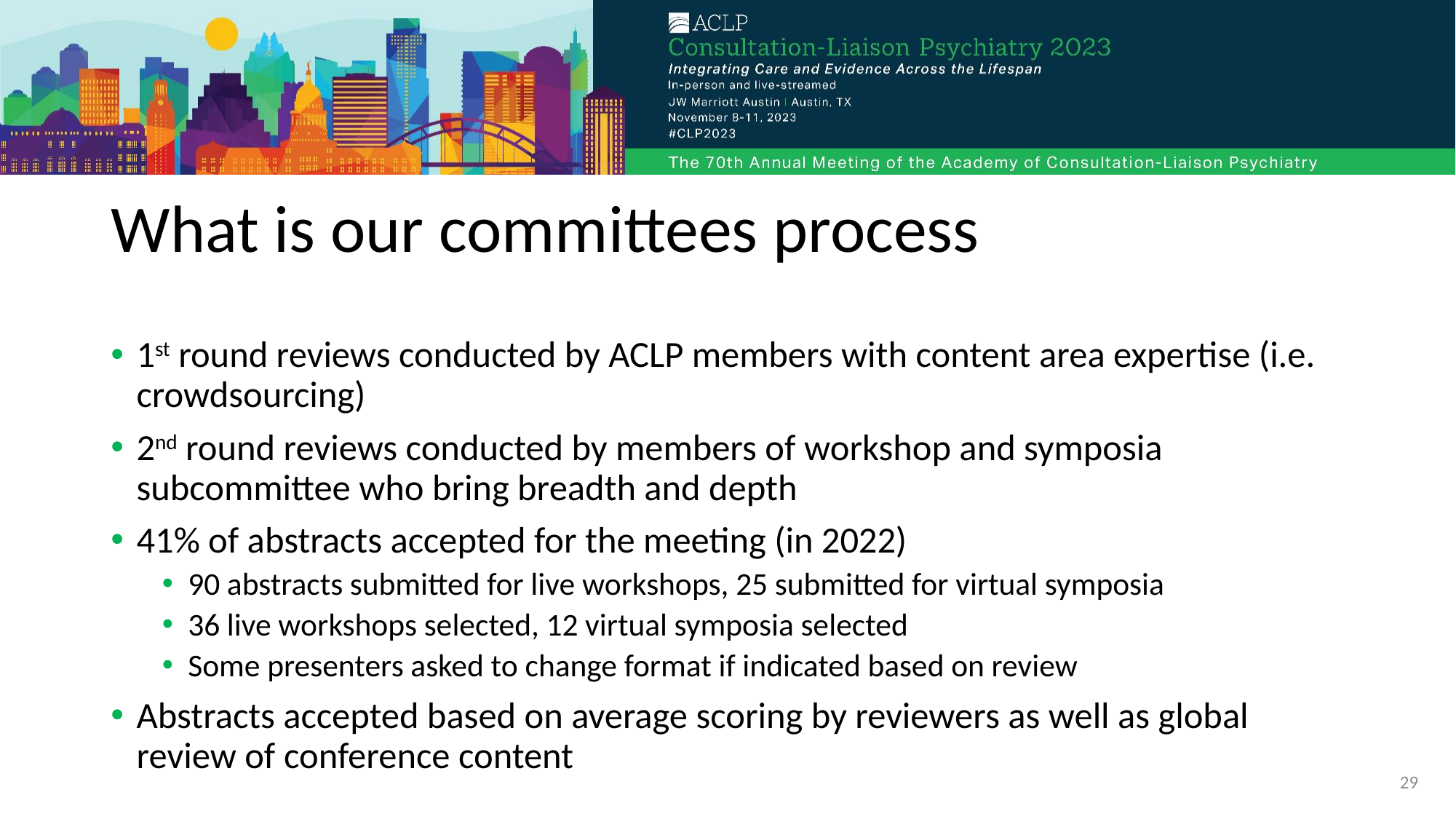

# What is our committees process
1st round reviews conducted by ACLP members with content area expertise (i.e. crowdsourcing)
2nd round reviews conducted by members of workshop and symposia subcommittee who bring breadth and depth
41% of abstracts accepted for the meeting (in 2022)
90 abstracts submitted for live workshops, 25 submitted for virtual symposia
36 live workshops selected, 12 virtual symposia selected
Some presenters asked to change format if indicated based on review
Abstracts accepted based on average scoring by reviewers as well as global review of conference content
29